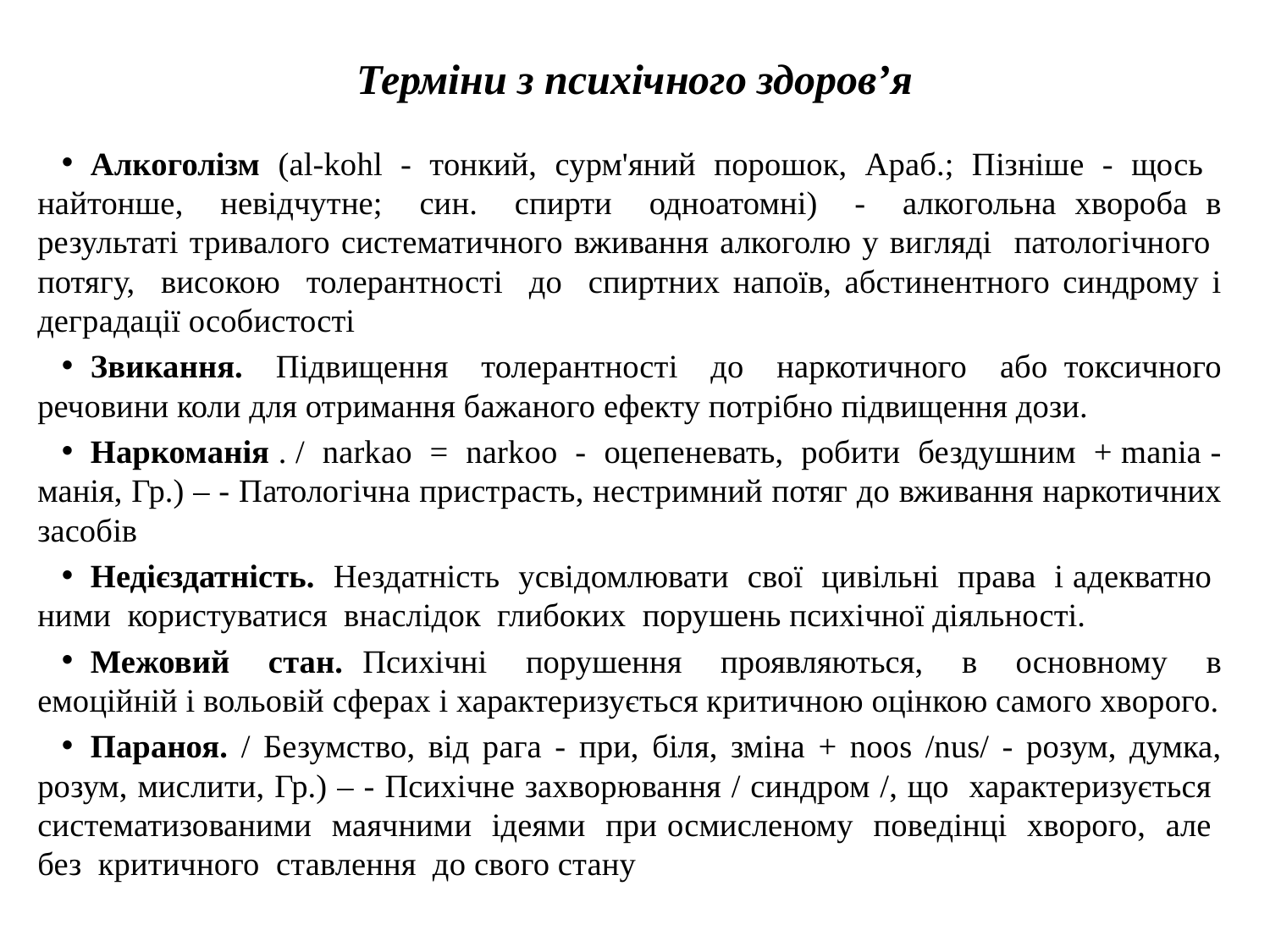

# Терміни з психічного здоров’я
Алкоголізм (al-kohl - тонкий, сурм'яний порошок, Араб.; Пізніше - щось  найтонше,  невідчутне;  син.  спирти  одноатомні)  -  алкогольна хвороба в результаті тривалого систематичного вживання алкоголю у вигляді  патологічного  потягу,  високою  толерантності  до  спиртних напоїв, абстинентного синдрому і деградації особистості
Звикання.  Підвищення  толерантності  до  наркотичного  або токсичного речовини коли для отримання бажаного ефекту потрібно підвищення дози.
Наркоманія . /  narkao  =  narkoo  -  оцепеневать,  робити  бездушним  + mania - манія, Гр.) – - Патологічна пристрасть, нестримний потяг до вживання наркотичних засобів
Недієздатність.  Нездатність  усвідомлювати  свої  цивільні  права  і адекватно  ними  користуватися  внаслідок  глибоких  порушень психічної діяльності.
Межовий  стан. Психічні  порушення  проявляються,  в  основному  в емоційній і вольовій сферах і характеризується критичною оцінкою самого хворого.
Параноя. / Безумство, від рага - при, біля, зміна + noos /nus/ - розум, думка, розум, мислити, Гр.) – - Психічне захворювання / синдром /, що  характеризується  систематизованими  маячними  ідеями  при осмисленому  поведінці  хворого,  але  без  критичного  ставлення  до свого стану